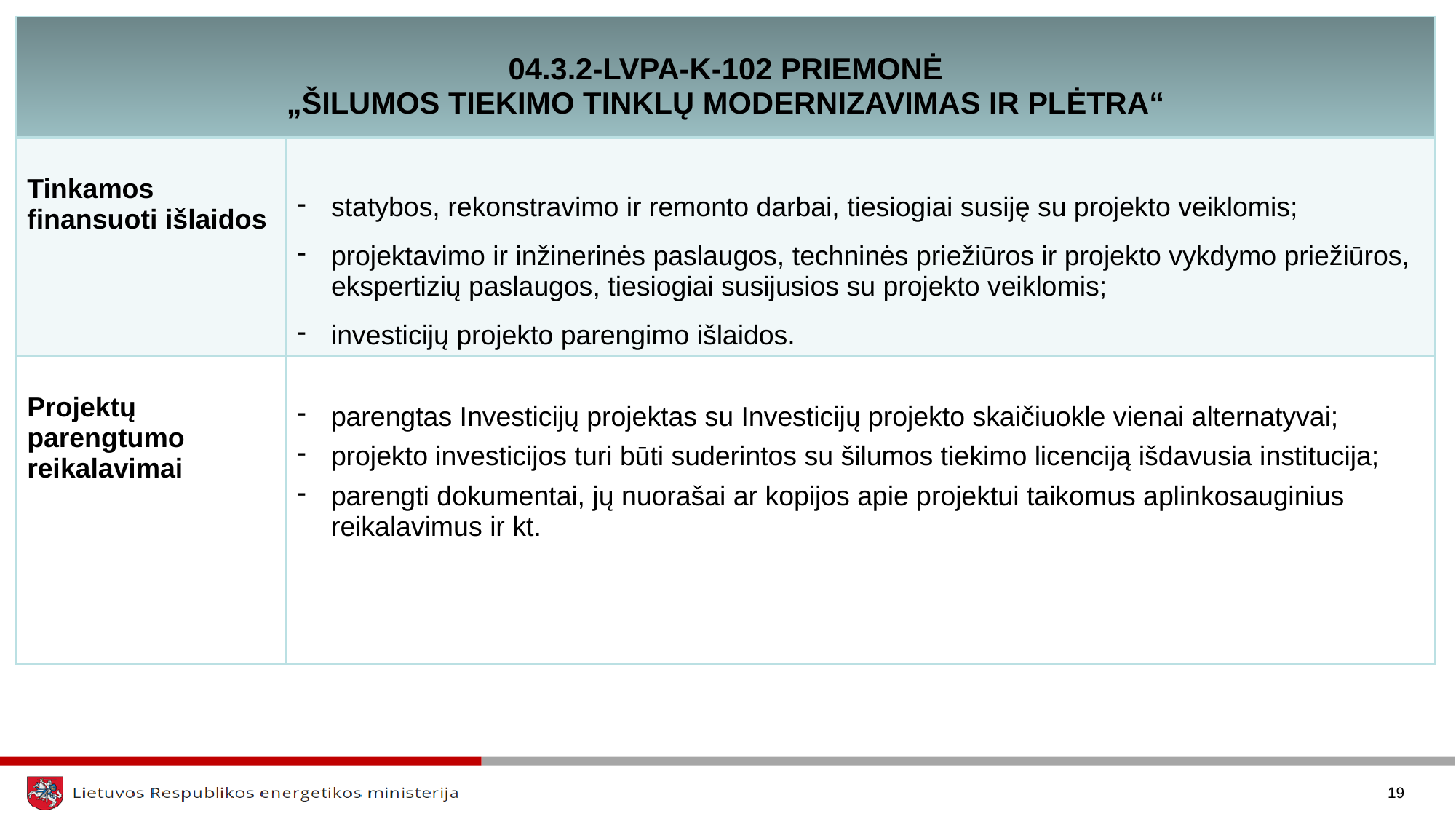

| 04.3.2-LVPA-K-102 priemonė „ŠILUMOS TIEKIMO TINKLŲ modernizavimas ir plėtra“ |  |
| --- | --- |
| Tinkamos finansuoti išlaidos | statybos, rekonstravimo ir remonto darbai, tiesiogiai susiję su projekto veiklomis; projektavimo ir inžinerinės paslaugos, techninės priežiūros ir projekto vykdymo priežiūros, ekspertizių paslaugos, tiesiogiai susijusios su projekto veiklomis; investicijų projekto parengimo išlaidos. |
| Projektų parengtumo reikalavimai | parengtas Investicijų projektas su Investicijų projekto skaičiuokle vienai alternatyvai; projekto investicijos turi būti suderintos su šilumos tiekimo licenciją išdavusia institucija; parengti dokumentai, jų nuorašai ar kopijos apie projektui taikomus aplinkosauginius reikalavimus ir kt. |
19